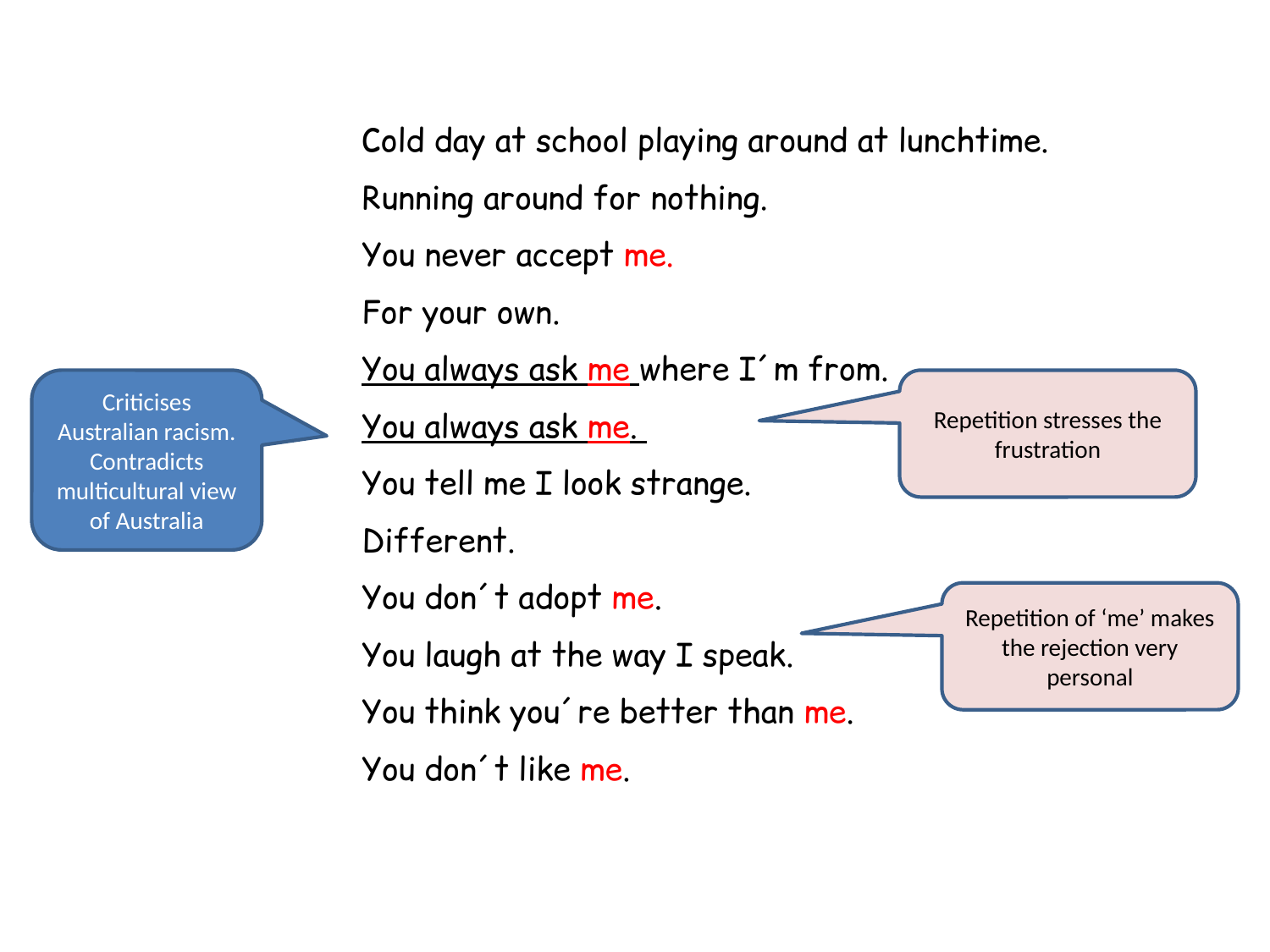

Cold day at school playing around at lunchtime.
Running around for nothing.
You never accept me.
For your own.
You always ask me where I´m from.
You always ask me.
You tell me I look strange.
Different.
You don´t adopt me.
You laugh at the way I speak.
You think you´re better than me.
You don´t like me.
Criticises Australian racism. Contradicts multicultural view of Australia
Repetition stresses the frustration
Repetition of ‘me’ makes the rejection very personal